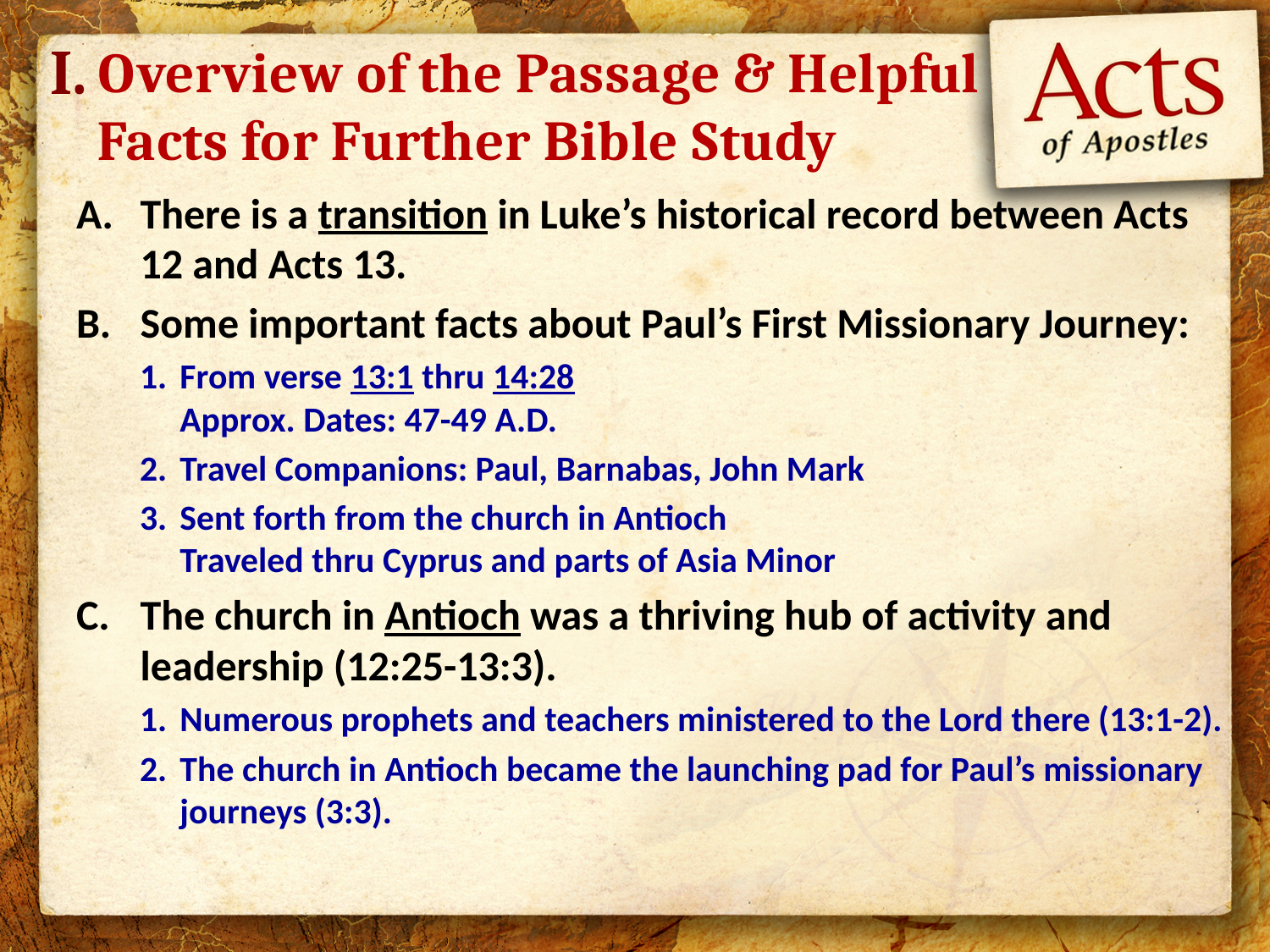

I.
# Overview of the Passage & Helpful Facts for Further Bible Study
There is a transition in Luke’s historical record between Acts 12 and Acts 13.
Some important facts about Paul’s First Missionary Journey:
From verse 13:1 thru 14:28
Approx. Dates: 47-49 A.D.
Travel Companions: Paul, Barnabas, John Mark
Sent forth from the church in Antioch
Traveled thru Cyprus and parts of Asia Minor
The church in Antioch was a thriving hub of activity and leadership (12:25-13:3).
Numerous prophets and teachers ministered to the Lord there (13:1-2).
The church in Antioch became the launching pad for Paul’s missionary journeys (3:3).